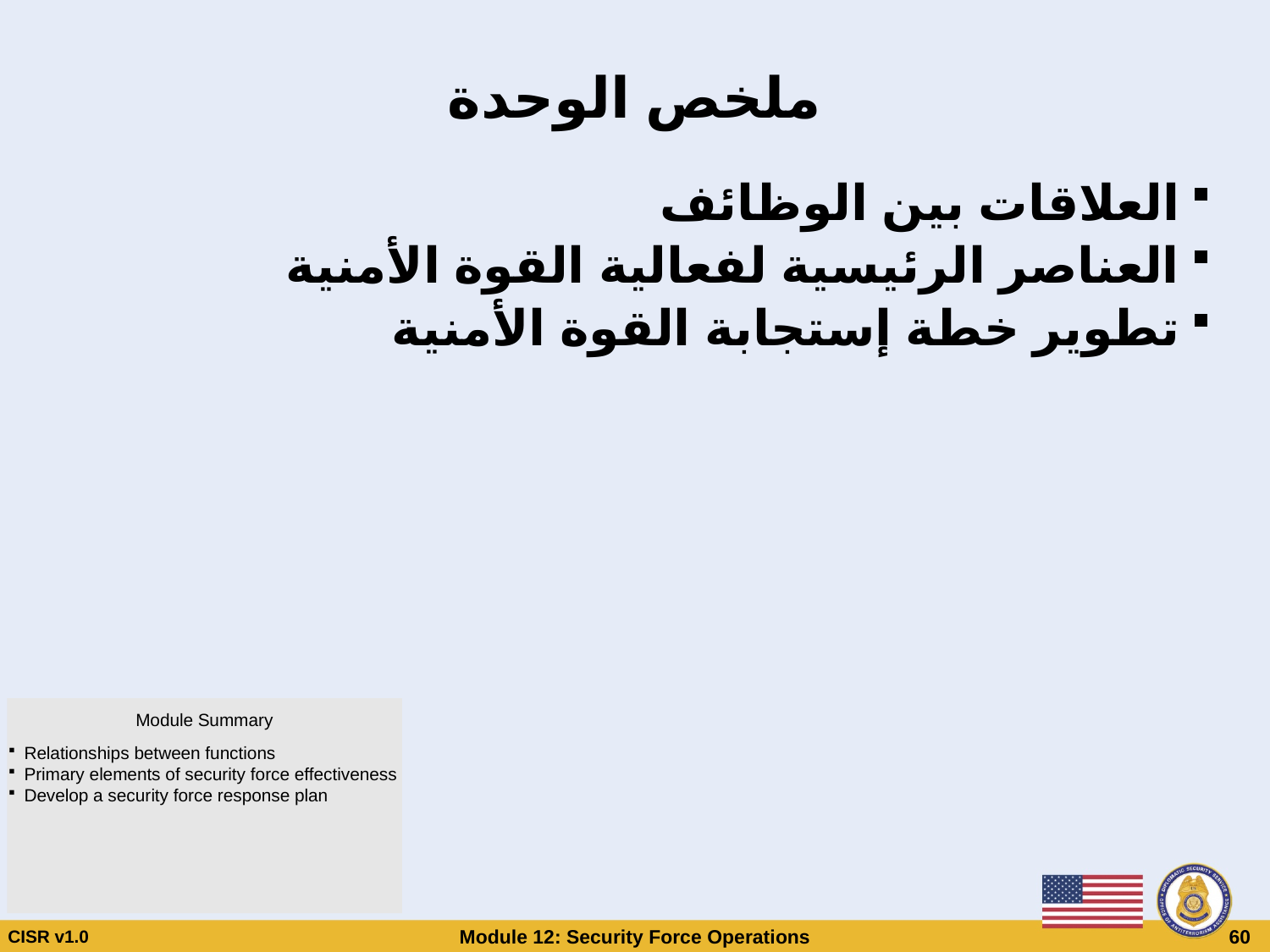

# ملخص الوحدة
العلاقات بين الوظائف
العناصر الرئيسية لفعالية القوة الأمنية
تطوير خطة إستجابة القوة الأمنية
Module Summary
Relationships between functions
Primary elements of security force effectiveness
Develop a security force response plan
CISR v1.0
Module 12: Security Force Operations
 60